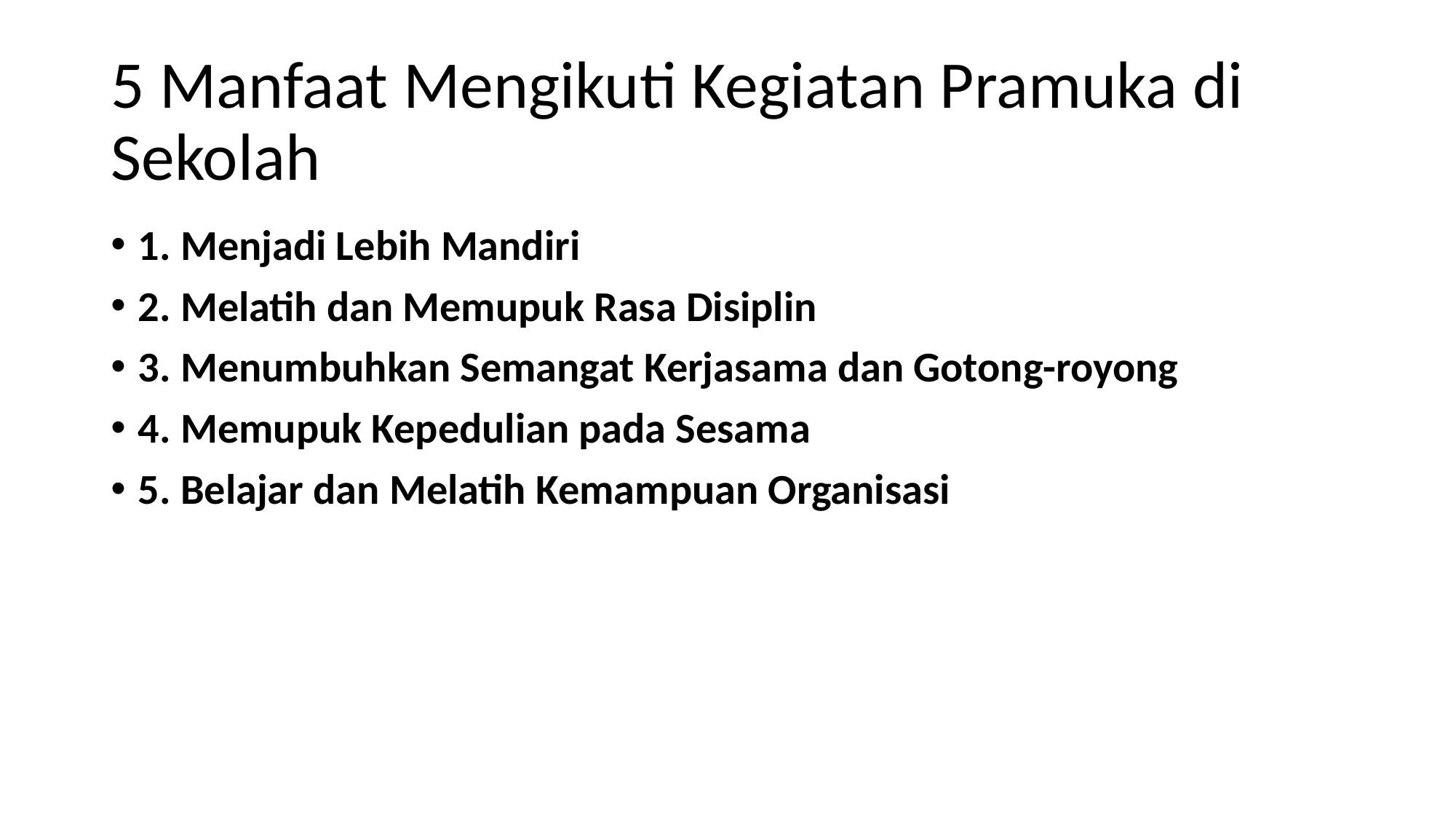

# 5 Manfaat Mengikuti Kegiatan Pramuka di Sekolah
1. Menjadi Lebih Mandiri
2. Melatih dan Memupuk Rasa Disiplin
3. Menumbuhkan Semangat Kerjasama dan Gotong-royong
4. Memupuk Kepedulian pada Sesama
5. Belajar dan Melatih Kemampuan Organisasi